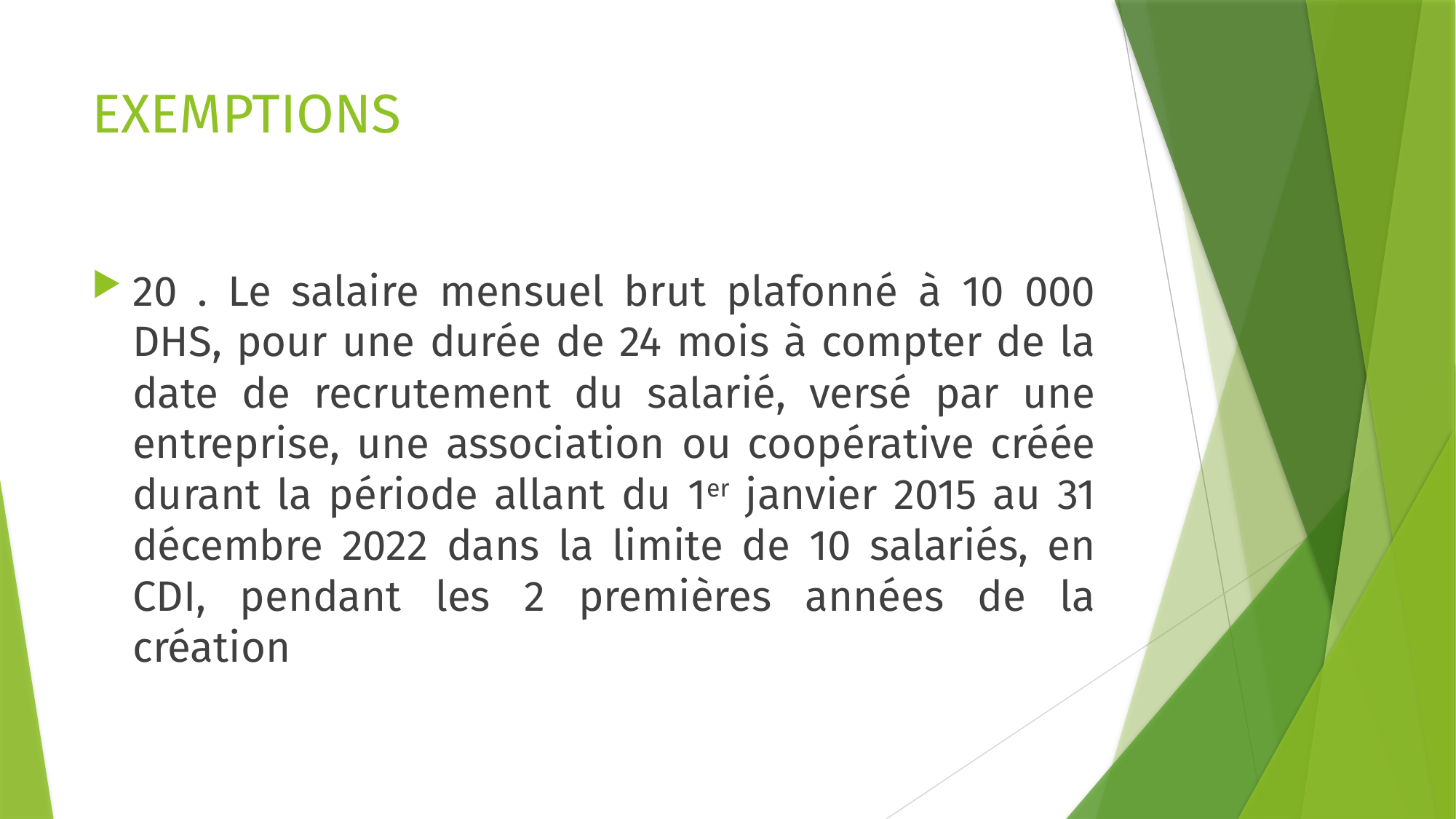

# EXEMPTIONS
20 . Le salaire mensuel brut plafonné à 10 000 DHS, pour une durée de 24 mois à compter de la date de recrutement du salarié, versé par une entreprise, une association ou coopérative créée durant la période allant du 1er janvier 2015 au 31 décembre 2022 dans la limite de 10 salariés, en CDI, pendant les 2 premières années de la création